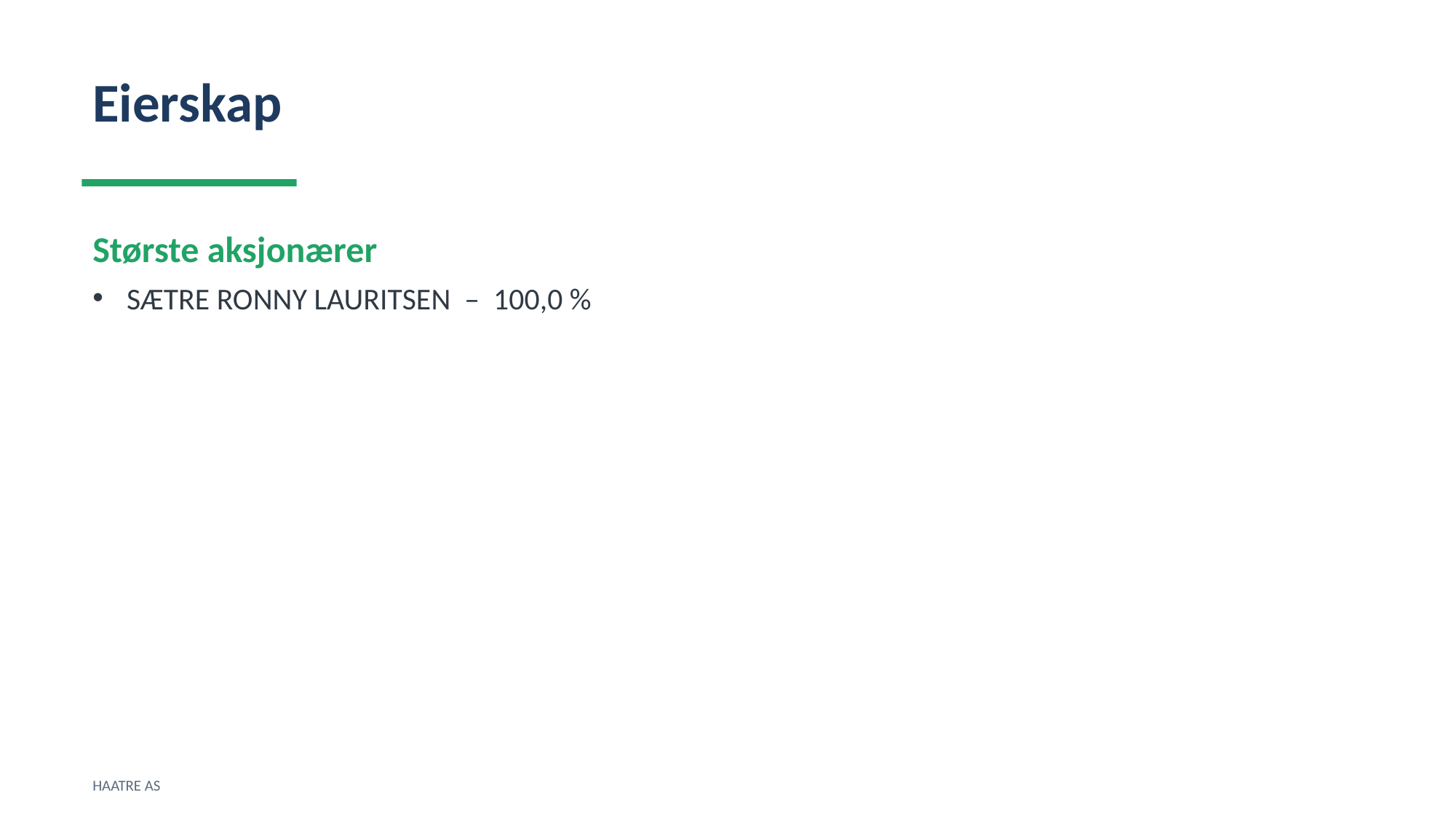

Eierskap

Største aksjonærer
SÆTRE RONNY LAURITSEN  –  100,0 %
HAATRE AS